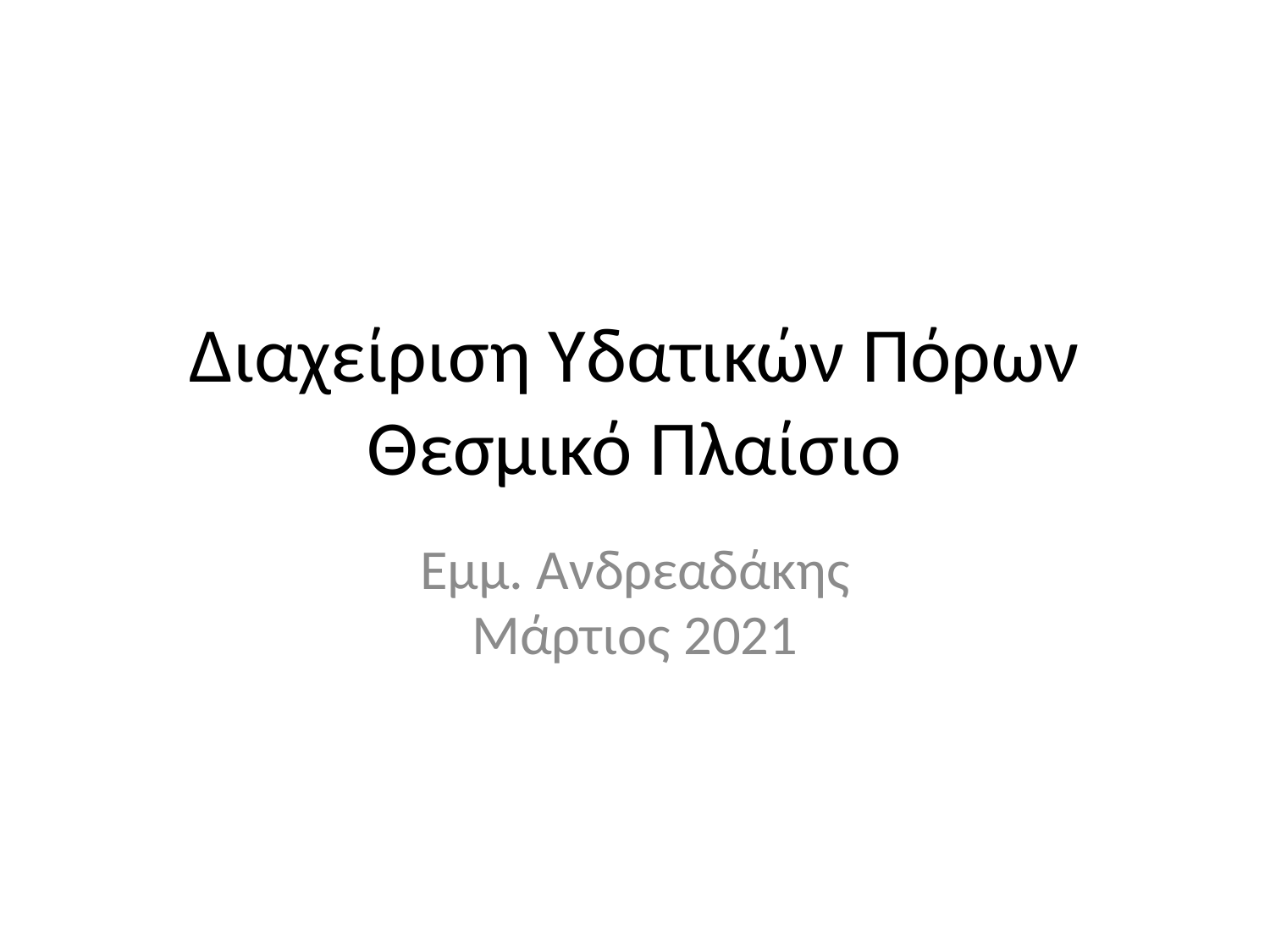

# Διαχείριση Υδατικών Πόρων Θεσμικό Πλαίσιο
Εμμ. Ανδρεαδάκης
Μάρτιος 2021